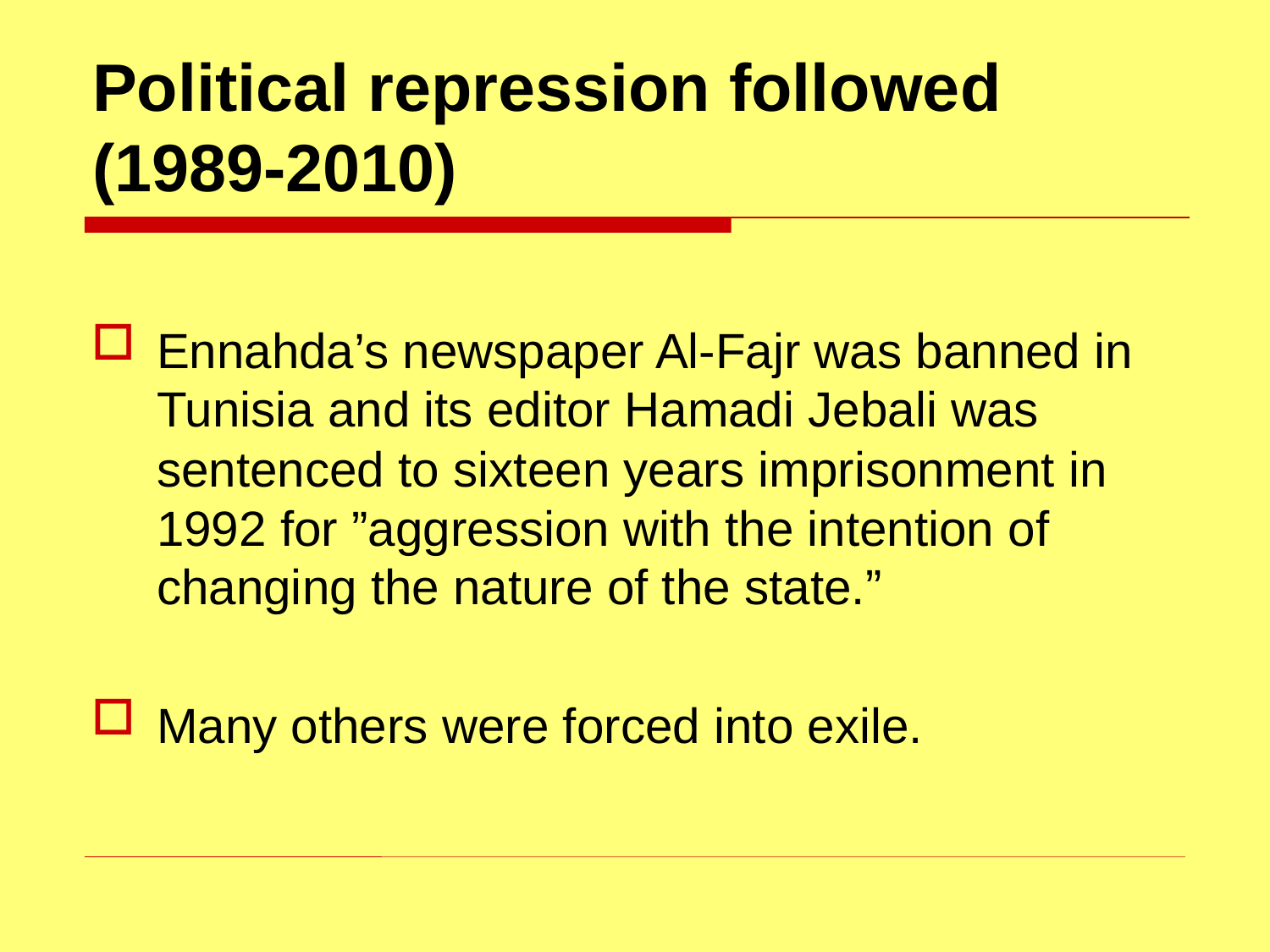

# Political repression followed (1989-2010)

Ennahda’s newspaper Al-Fajr was banned in Tunisia and its editor Hamadi Jebali was sentenced to sixteen years imprisonment in 1992 for ”aggression with the intention of changing the nature of the state.”

Many others were forced into exile.